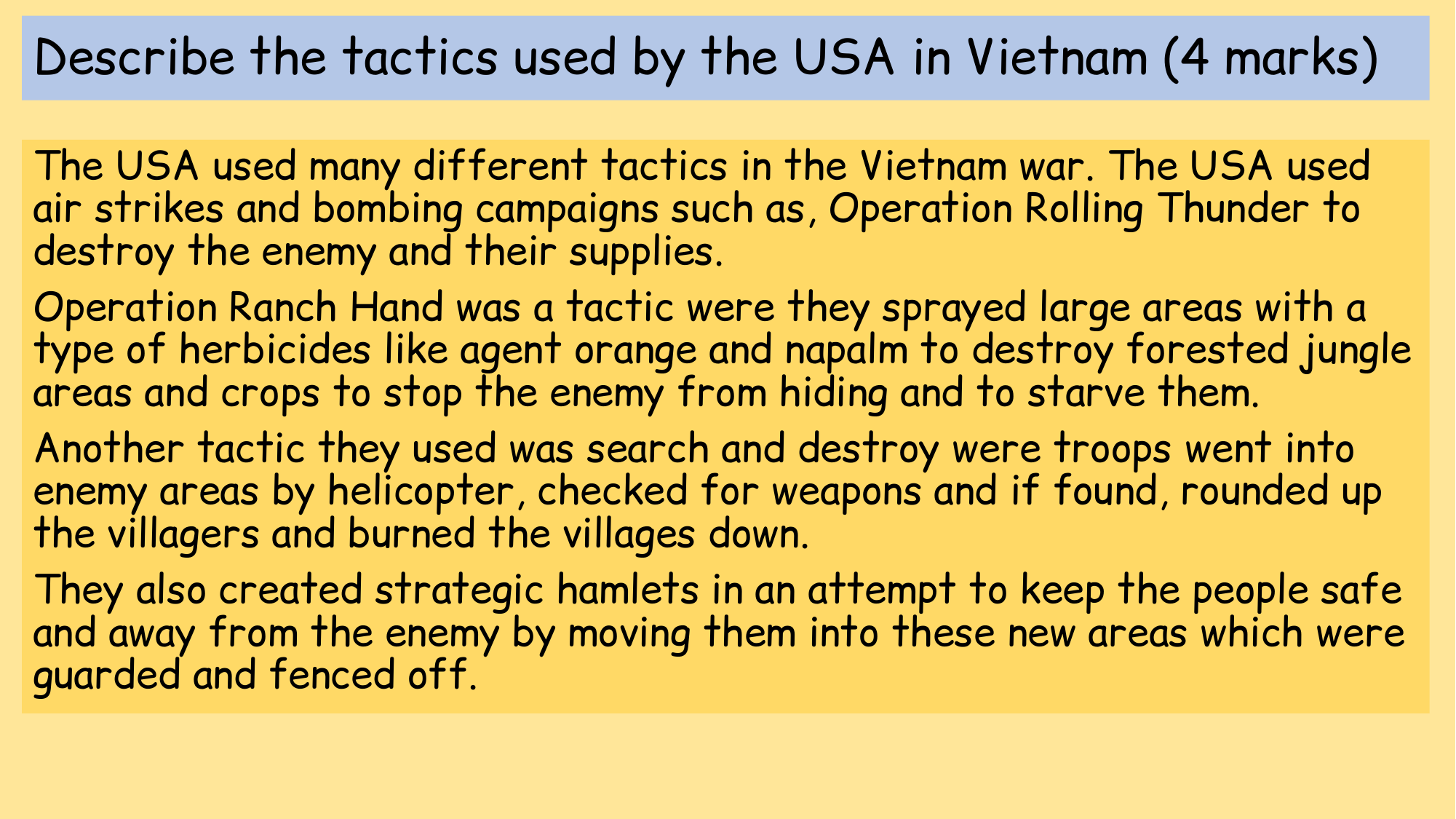

# Describe the tactics used by the USA in Vietnam (4 marks)
The USA used many different tactics in the Vietnam war. The USA used air strikes and bombing campaigns such as, Operation Rolling Thunder to destroy the enemy and their supplies.
Operation Ranch Hand was a tactic were they sprayed large areas with a type of herbicides like agent orange and napalm to destroy forested jungle areas and crops to stop the enemy from hiding and to starve them.
Another tactic they used was search and destroy were troops went into enemy areas by helicopter, checked for weapons and if found, rounded up the villagers and burned the villages down.
They also created strategic hamlets in an attempt to keep the people safe and away from the enemy by moving them into these new areas which were guarded and fenced off.